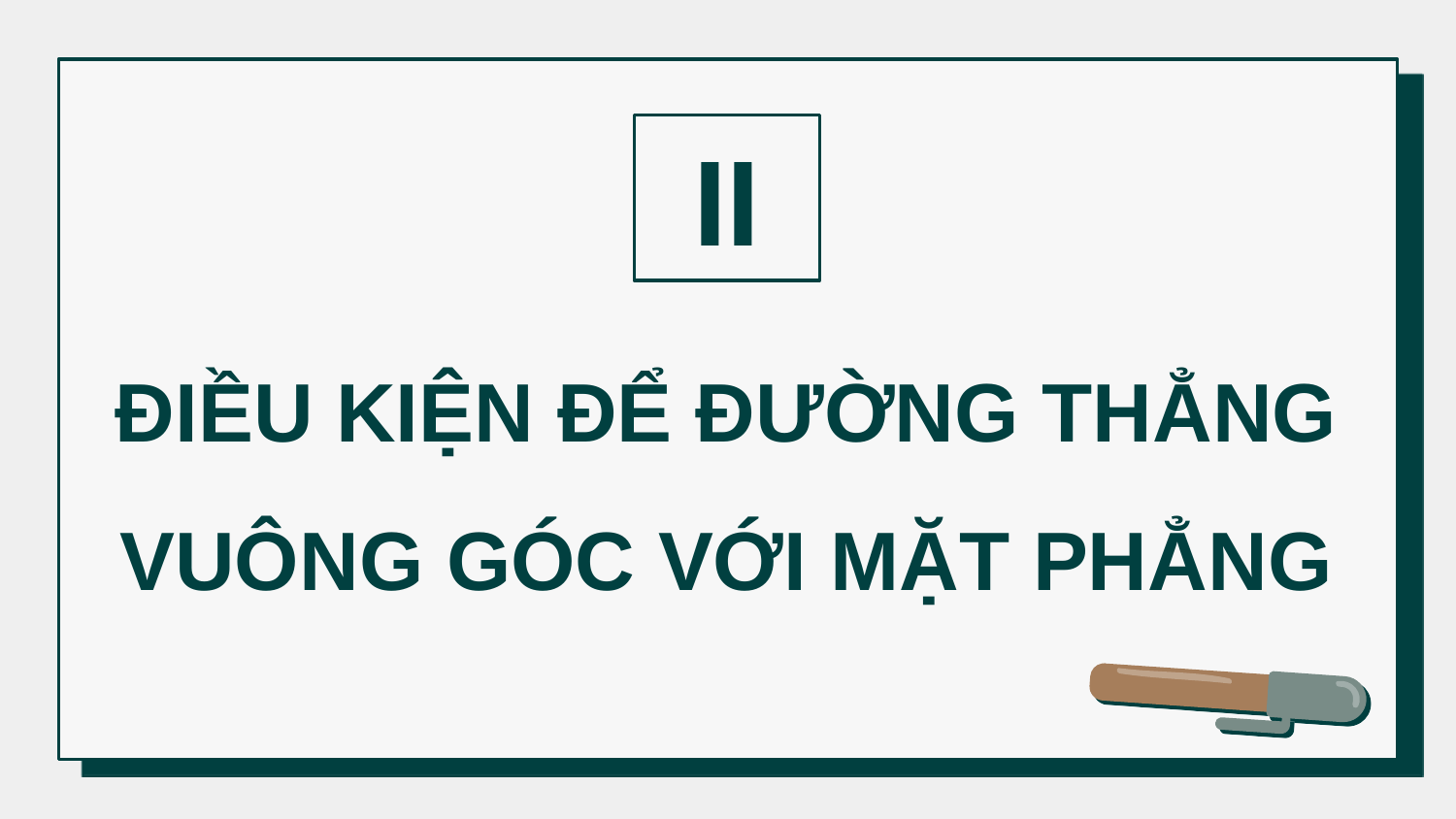

II
# ĐIỀU KIỆN ĐỂ ĐƯỜNG THẲNG VUÔNG GÓC VỚI MẶT PHẲNG